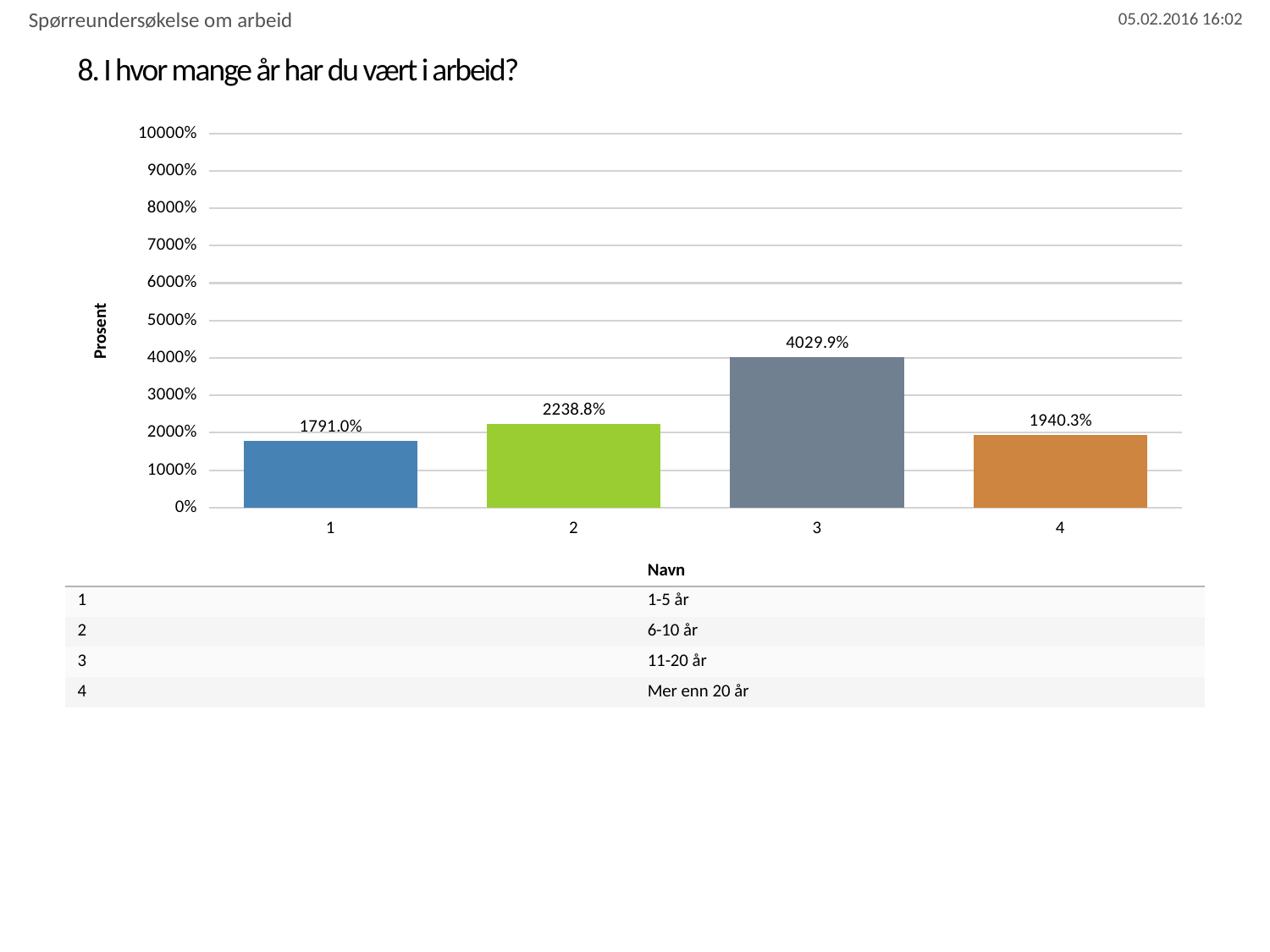

Spørreundersøkelse om arbeid
# 8. I hvor mange år har du vært i arbeid?

### Chart

| Category | I hvor mange år har du vært i arbeid? |
|---|---|
| 1 | 17.91044776119403 |
| 2 | 22.388059701492537 |
| 3 | 40.298507462686565 |
| 4 | 19.402985074626866 |
|  | Navn |
| --- | --- |
| 1 | 1-5 år |
| 2 | 6-10 år |
| 3 | 11-20 år |
| 4 | Mer enn 20 år |